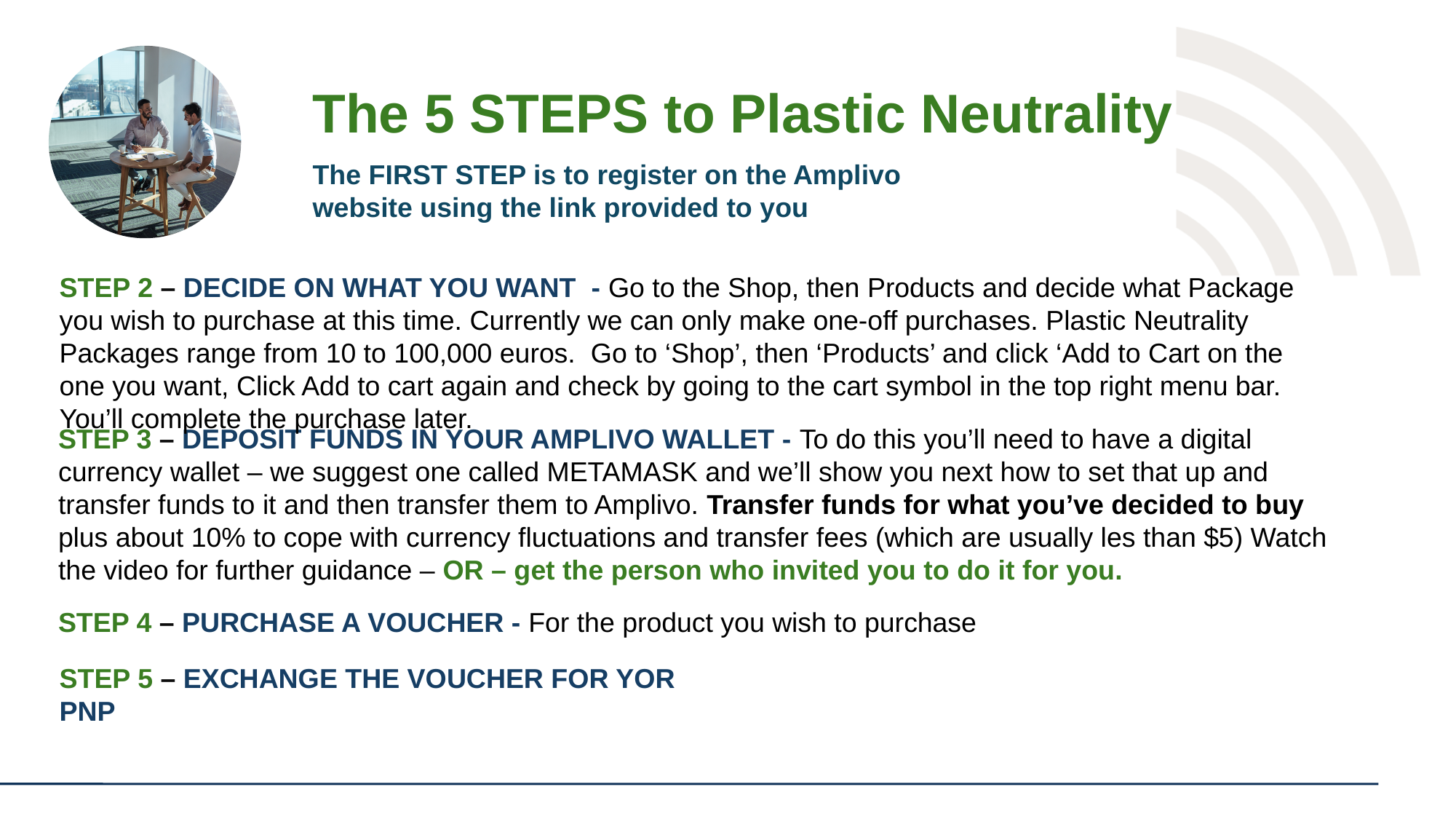

The 5 STEPS to Plastic Neutrality
The FIRST STEP is to register on the Amplivo website using the link provided to you
STEP 2 – DECIDE ON WHAT YOU WANT  - Go to the Shop, then Products and decide what Package you wish to purchase at this time. Currently we can only make one-off purchases. Plastic Neutrality Packages range from 10 to 100,000 euros.  Go to ‘Shop’, then ‘Products’ and click ‘Add to Cart on the one you want, Click Add to cart again and check by going to the cart symbol in the top right menu bar. You’ll complete the purchase later.
STEP 3 – DEPOSIT FUNDS IN YOUR AMPLIVO WALLET - To do this you’ll need to have a digital currency wallet – we suggest one called METAMASK and we’ll show you next how to set that up and transfer funds to it and then transfer them to Amplivo. Transfer funds for what you’ve decided to buy plus about 10% to cope with currency fluctuations and transfer fees (which are usually les than $5) Watch the video for further guidance – OR – get the person who invited you to do it for you.
STEP 4 – PURCHASE A VOUCHER - For the product you wish to purchase
STEP 5 – EXCHANGE THE VOUCHER FOR YOR PNP